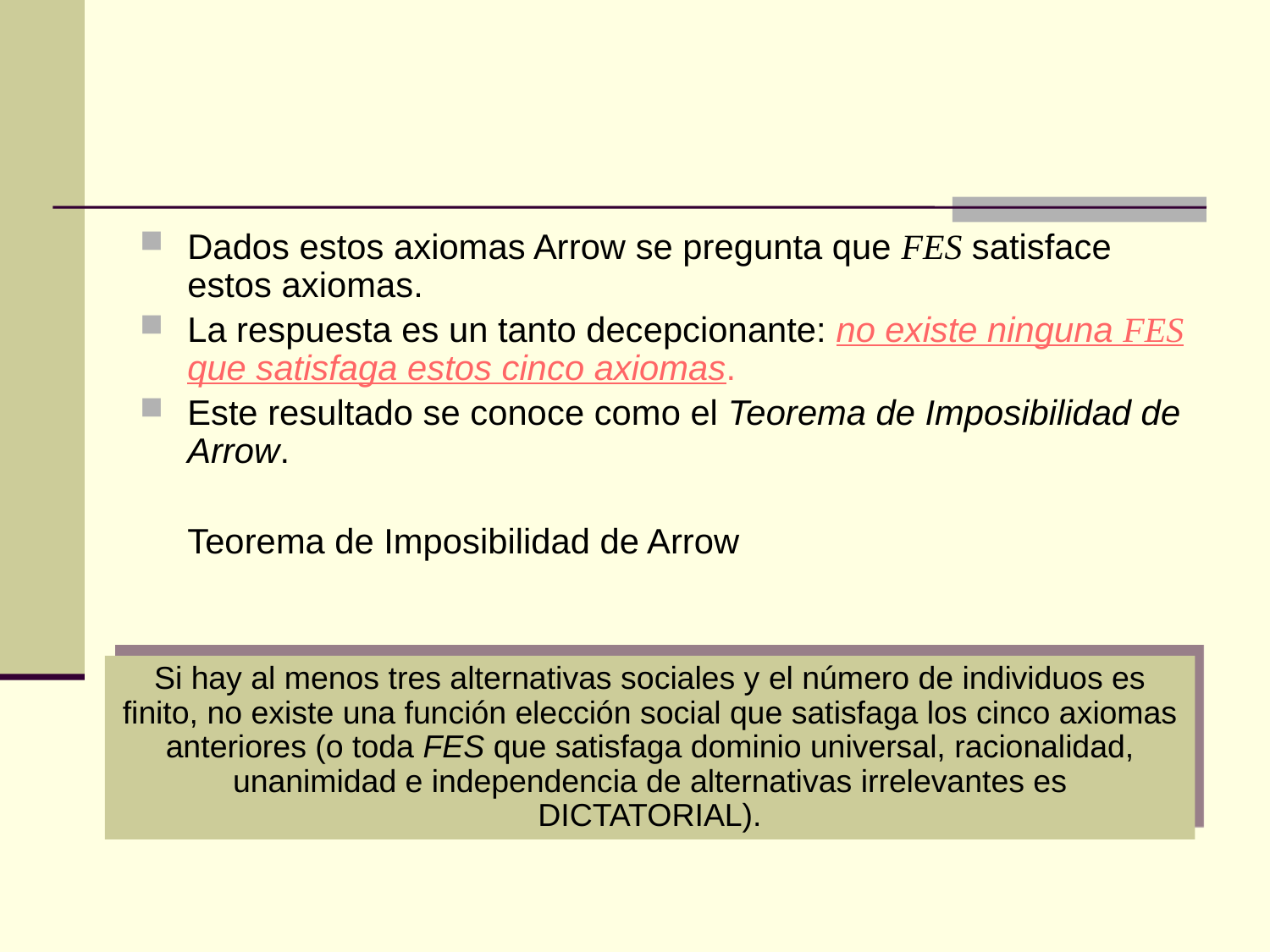

Dados estos axiomas Arrow se pregunta que FES satisface estos axiomas.
La respuesta es un tanto decepcionante: no existe ninguna FES que satisfaga estos cinco axiomas.
Este resultado se conoce como el Teorema de Imposibilidad de Arrow.

	Teorema de Imposibilidad de Arrow
Si hay al menos tres alternativas sociales y el número de individuos es finito, no existe una función elección social que satisfaga los cinco axiomas anteriores (o toda FES que satisfaga dominio universal, racionalidad, unanimidad e independencia de alternativas irrelevantes es DICTATORIAL).